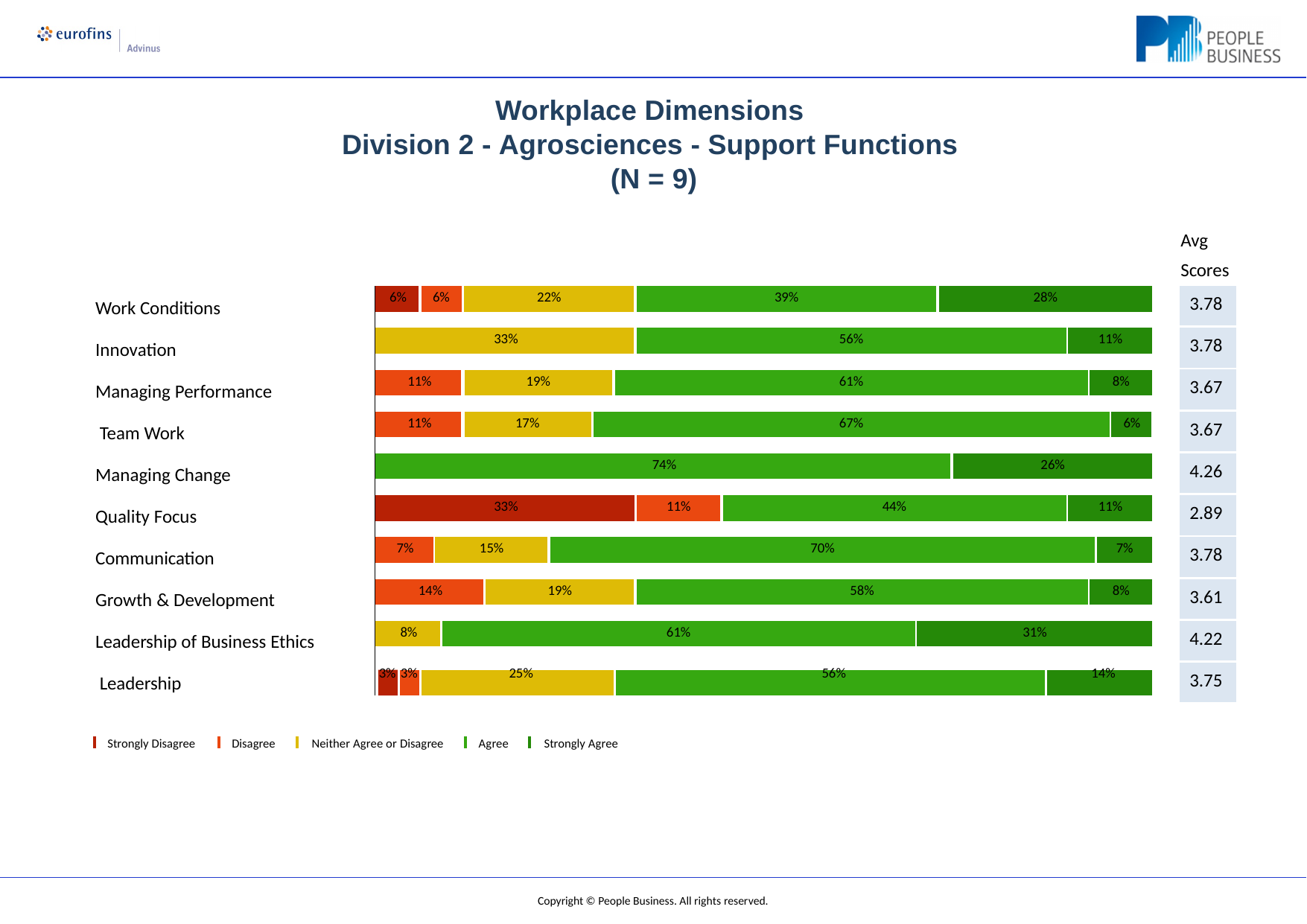

# Workplace Dimensions
Division 2 - Agrosciences - Support Functions  (N = 9)
Avg  Scores
| 6% | 6% |  |  | 22% |  |  |  |  | 39% |  |  | 28% |  |  |  |  |  |
| --- | --- | --- | --- | --- | --- | --- | --- | --- | --- | --- | --- | --- | --- | --- | --- | --- | --- |
|  |  |  |  |  |  |  |  |  |  |  |  |  |  |  |  |  |  |
| 33% |  |  |  |  |  |  |  |  | 56% |  |  |  |  | 11% |  |  |  |
|  |  |  |  |  |  |  |  |  |  |  |  |  |  |  |  |  |  |
| 11% |  |  |  | 19% |  |  |  | 61% |  |  |  |  |  |  | 8% |  |  |
|  |  |  |  |  |  |  |  |  |  |  |  |  |  |  |  |  |  |
| 11% |  |  |  | 17% |  |  | 67% |  |  |  |  |  |  |  |  |  | 6% |
|  |  |  |  |  |  |  |  |  |  |  |  |  |  |  |  |  |  |
| 74% |  |  |  |  |  |  |  |  |  |  |  |  | 26% |  |  |  |  |
|  |  |  |  |  |  |  |  |  |  |  |  |  |  |  |  |  |  |
| 33% |  |  |  |  |  |  |  |  | 11% | 44% |  |  |  | 11% |  |  |  |
|  |  |  |  |  |  |  |  |  |  |  |  |  |  |  |  |  |  |
| 7% |  | 15% |  |  |  | 70% |  |  |  |  |  |  |  |  |  | 7% |  |
|  |  |  |  |  |  |  |  |  |  |  |  |  |  |  |  |  |  |
| 14% |  |  |  |  | 19% |  |  |  | 58% |  |  |  |  |  | 8% |  |  |
|  |  |  |  |  |  |  |  |  |  |  |  |  |  |  |  |  |  |
| 8% |  |  | 61% |  |  |  |  |  |  |  | 31% |  |  |  |  |  |  |
| 3% 3% 25% 56% 14% |  |  |  |  |  |  |  |  |  |  |  |  |  |  |  |  |  |
| 3.78 |
| --- |
| 3.78 |
| 3.67 |
| 3.67 |
| 4.26 |
| 2.89 |
| 3.78 |
| 3.61 |
| 4.22 |
| 3.75 |
Work Conditions

Innovation
Managing Performance  Team Work
Managing Change  Quality Focus  Communication  Growth & Development
Leadership of Business Ethics  Leadership

|  |  |  |  |
| --- | --- | --- | --- |
Strongly Disagree
Disagree	Neither Agree or Disagree
Agree	Strongly Agree

Copyright © People Business. All rights reserved.